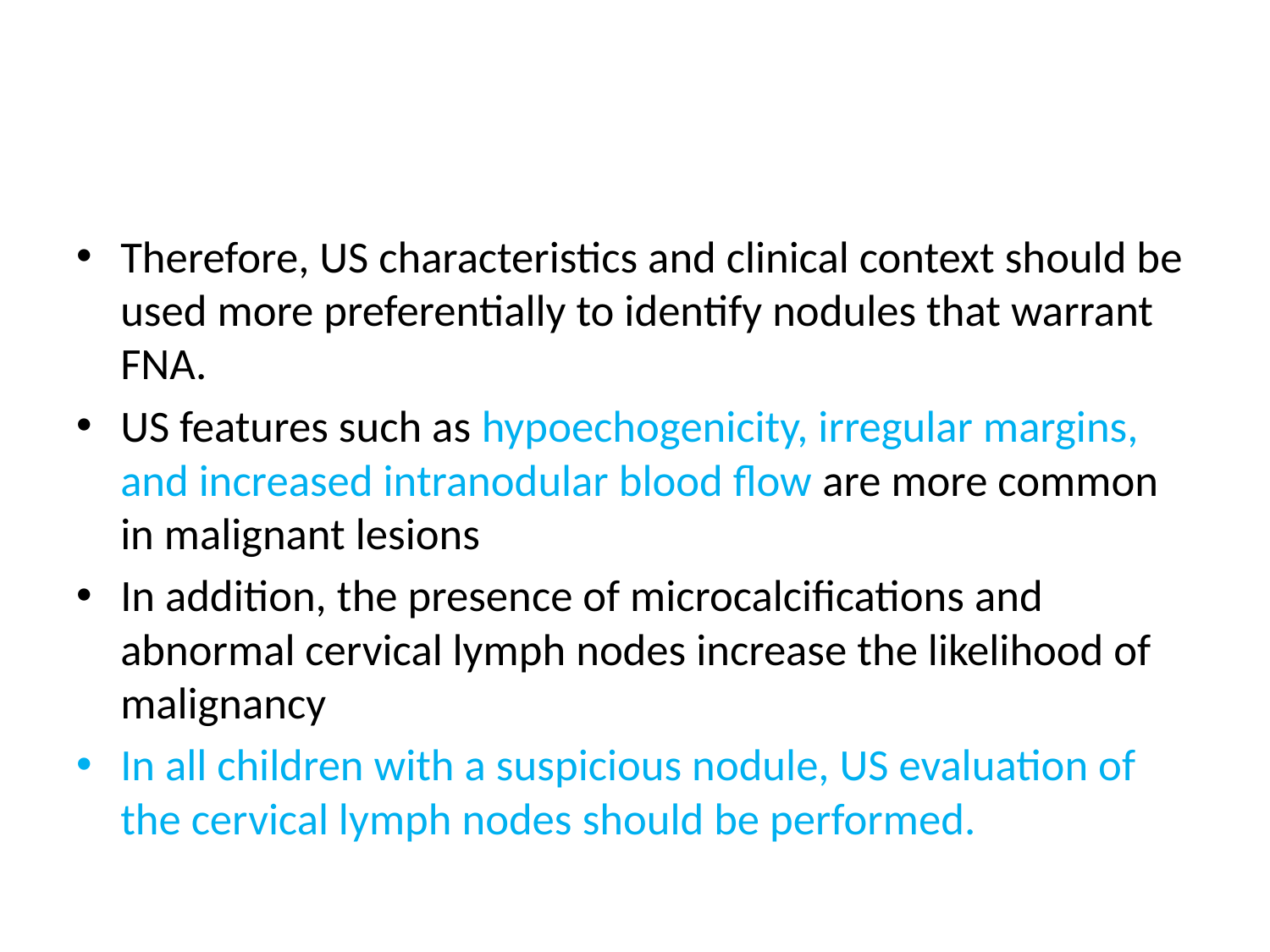

#
Therefore, US characteristics and clinical context should be used more preferentially to identify nodules that warrant FNA.
US features such as hypoechogenicity, irregular margins, and increased intranodular blood flow are more common in malignant lesions
In addition, the presence of microcalcifications and abnormal cervical lymph nodes increase the likelihood of malignancy
In all children with a suspicious nodule, US evaluation of the cervical lymph nodes should be performed.